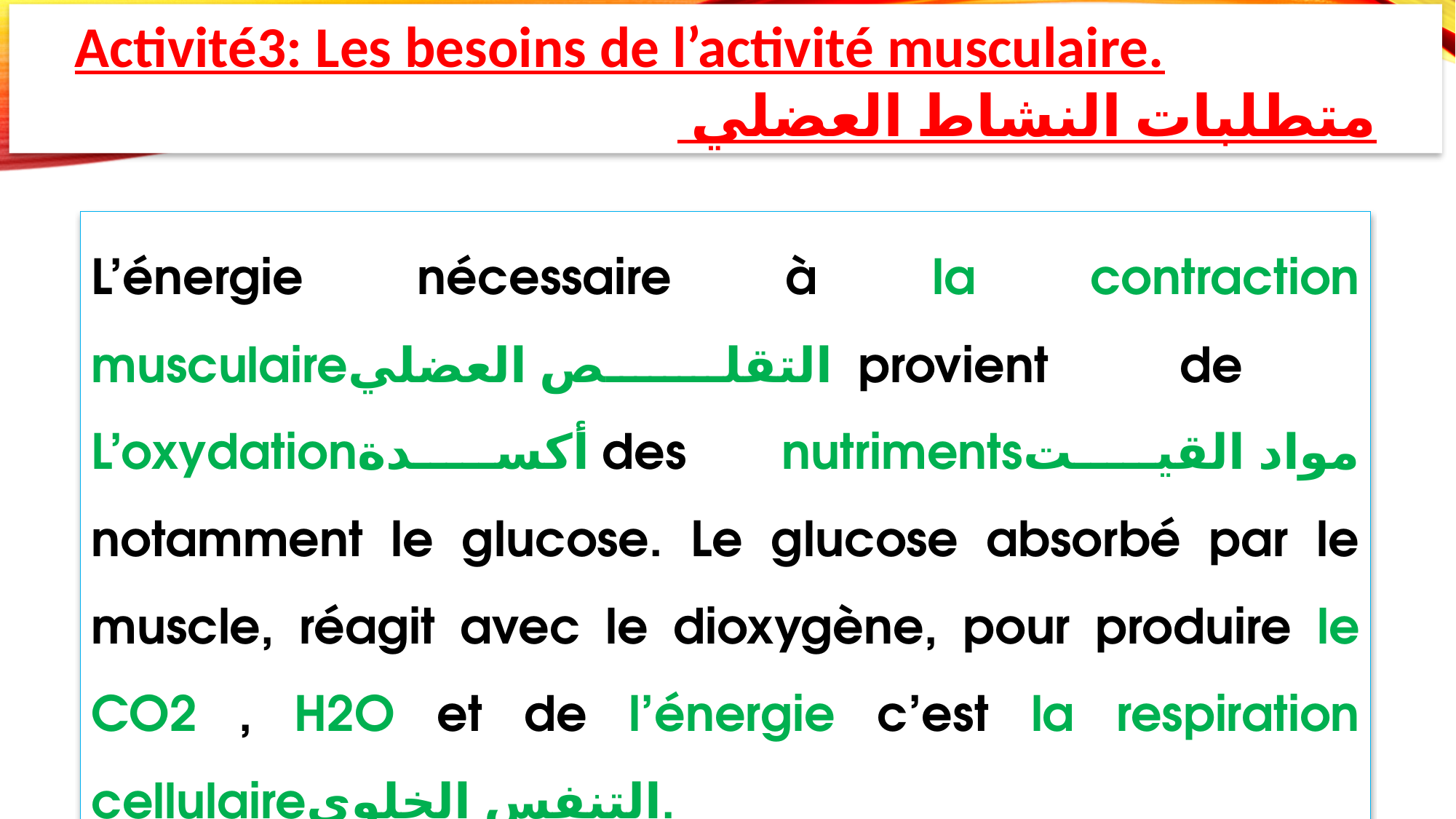

Activité3: Les besoins de l’activité musculaire.
متطلبات النشاط العضلي
L’énergie nécessaire à la contraction musculaireالتقلص العضلي  provient de L’oxydationأكسدة des nutrimentsمواد القيت notamment le glucose. Le glucose absorbé par le muscle, réagit avec le dioxygène, pour produire le CO2 , H2O et de l’énergie c’est la respiration cellulaireالتنفس الخلوي.